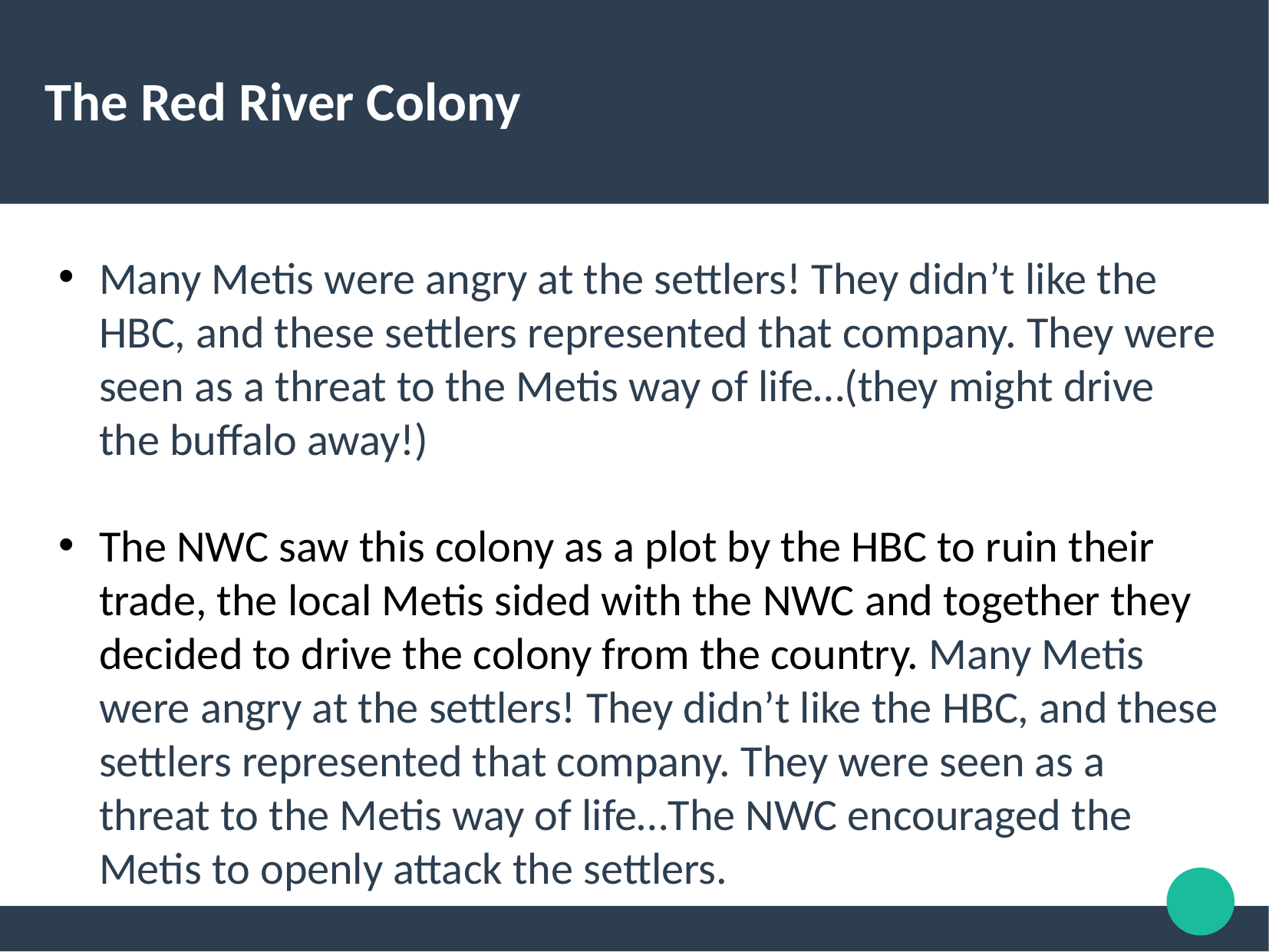

The Red River Colony
Many Metis were angry at the settlers! They didn’t like the HBC, and these settlers represented that company. They were seen as a threat to the Metis way of life…(they might drive the buffalo away!)

The NWC saw this colony as a plot by the HBC to ruin their trade, the local Metis sided with the NWC and together they decided to drive the colony from the country. Many Metis were angry at the settlers! They didn’t like the HBC, and these settlers represented that company. They were seen as a threat to the Metis way of life…The NWC encouraged the Metis to openly attack the settlers.